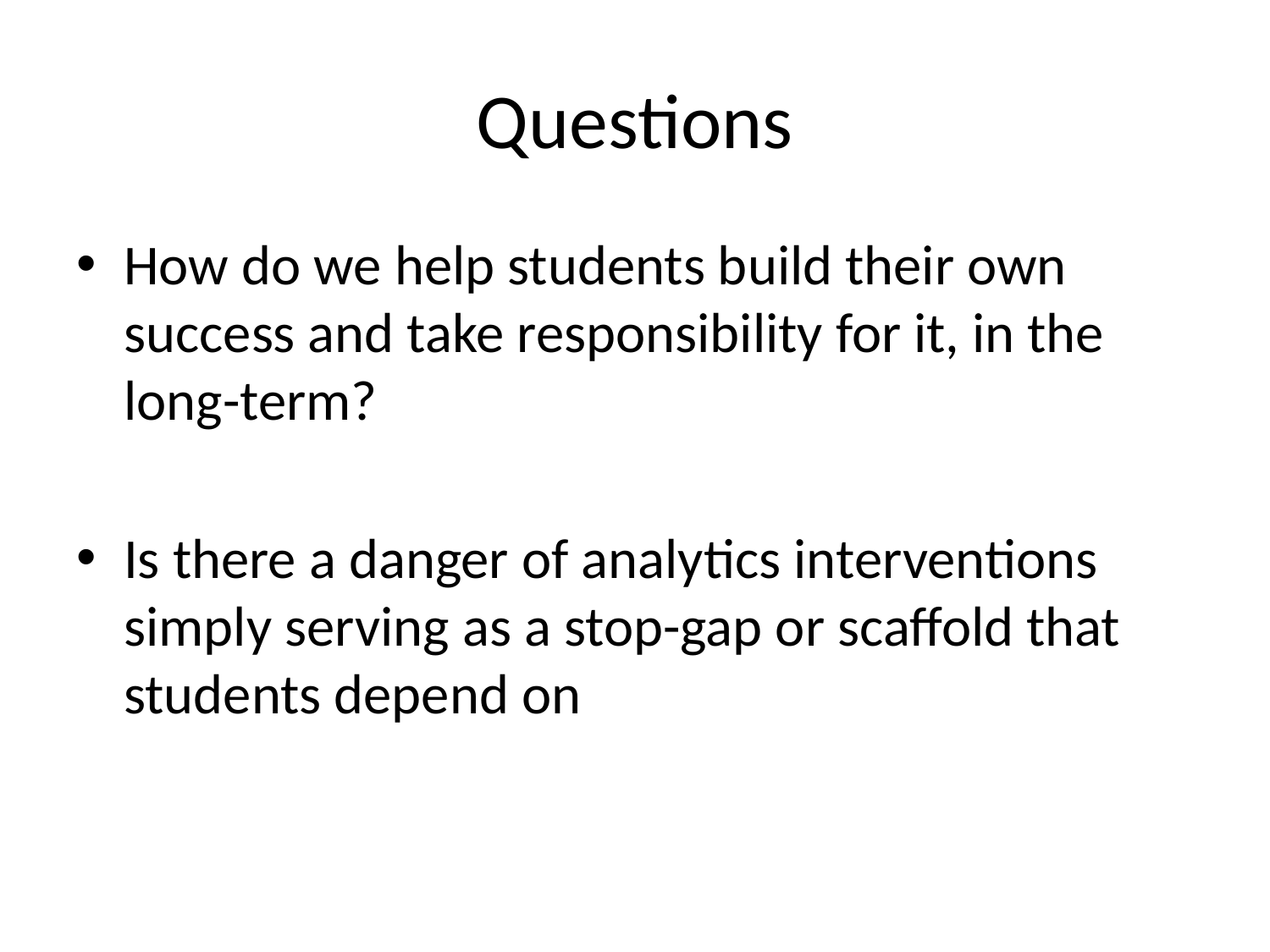

# Questions
How do we help students build their own success and take responsibility for it, in the long-term?

Is there a danger of analytics interventions simply serving as a stop-gap or scaffold that students depend on